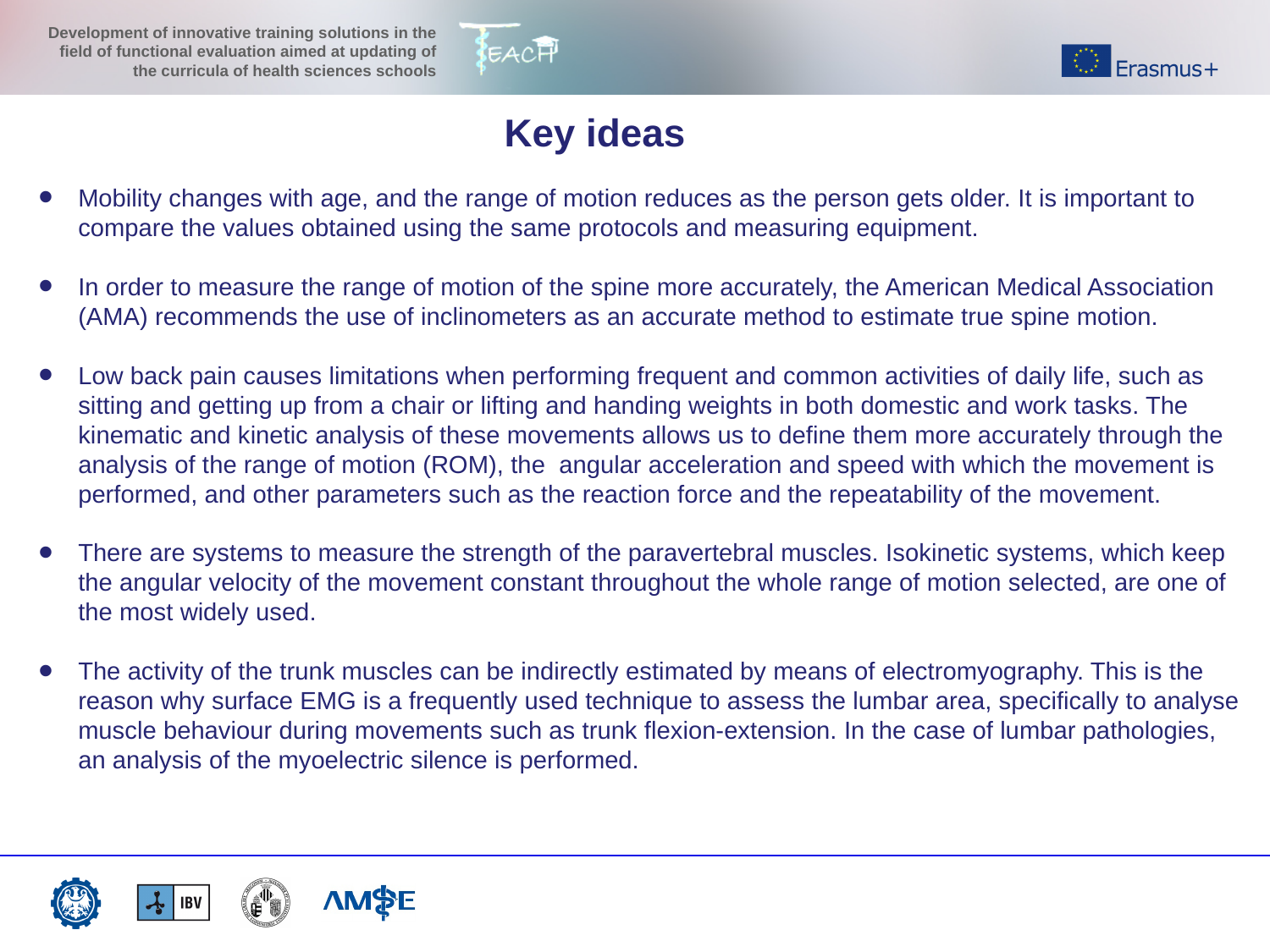

# Key ideas
Mobility changes with age, and the range of motion reduces as the person gets older. It is important to compare the values obtained using the same protocols and measuring equipment.
In order to measure the range of motion of the spine more accurately, the American Medical Association (AMA) recommends the use of inclinometers as an accurate method to estimate true spine motion.
Low back pain causes limitations when performing frequent and common activities of daily life, such as sitting and getting up from a chair or lifting and handing weights in both domestic and work tasks. The kinematic and kinetic analysis of these movements allows us to define them more accurately through the analysis of the range of motion (ROM), the  angular acceleration and speed with which the movement is performed, and other parameters such as the reaction force and the repeatability of the movement.
There are systems to measure the strength of the paravertebral muscles. Isokinetic systems, which keep the angular velocity of the movement constant throughout the whole range of motion selected, are one of the most widely used.
The activity of the trunk muscles can be indirectly estimated by means of electromyography. This is the reason why surface EMG is a frequently used technique to assess the lumbar area, specifically to analyse muscle behaviour during movements such as trunk flexion-extension. In the case of lumbar pathologies, an analysis of the myoelectric silence is performed.